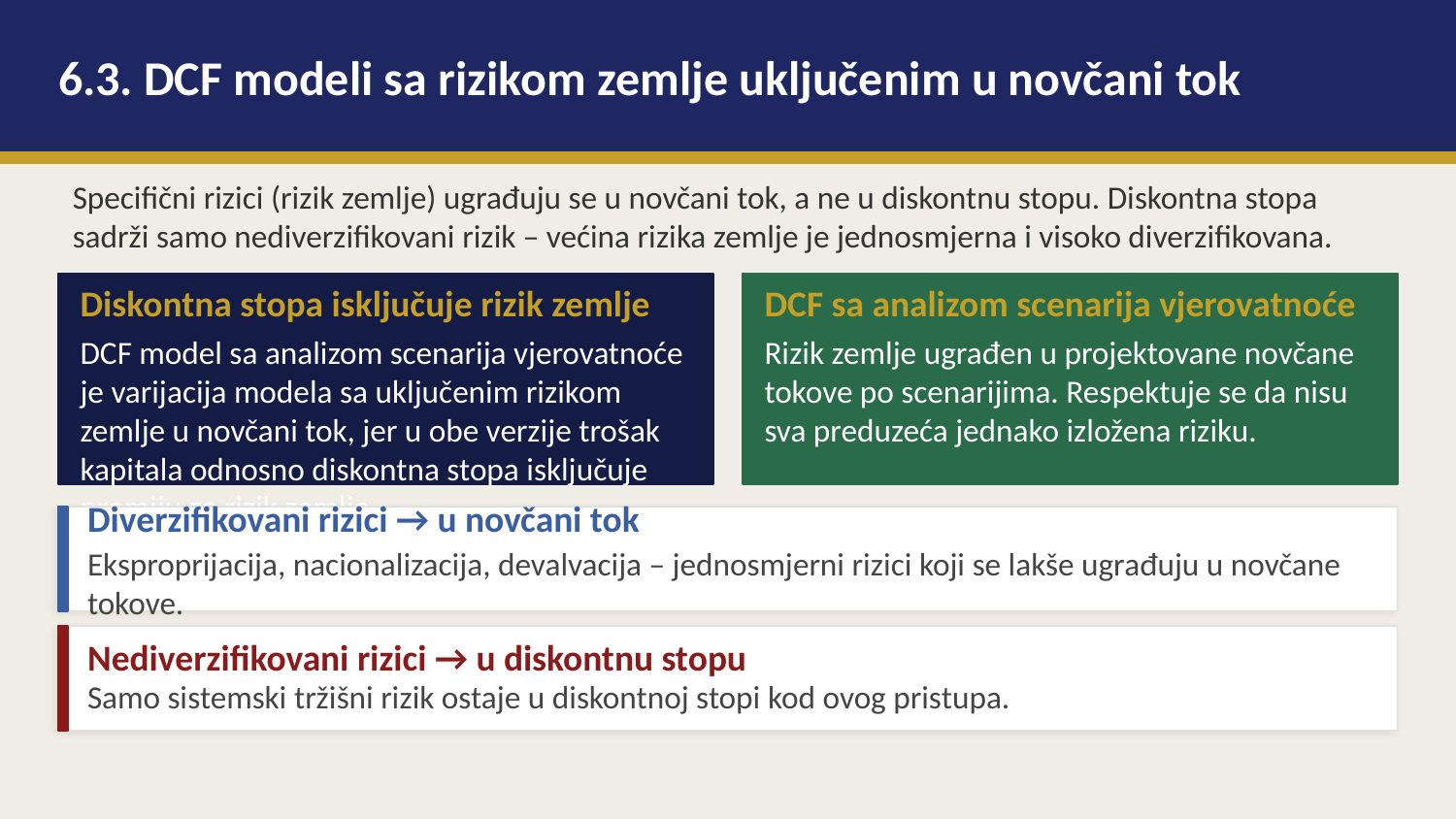

6.3. DCF modeli sa rizikom zemlje uključenim u novčani tok

Specifični rizici (rizik zemlje) ugrađuju se u novčani tok, a ne u diskontnu stopu. Diskontna stopa sadrži samo nediverzifikovani rizik – većina rizika zemlje je jednosmjerna i visoko diverzifikovana.

Diskontna stopa isključuje rizik zemlje
DCF sa analizom scenarija vjerovatnoće
DCF model sa analizom scenarija vjerovatnoće je varijacija modela sa uključenim rizikom zemlje u novčani tok, jer u obe verzije trošak kapitala odnosno diskontna stopa isključuje premiju za rizik zemlje.
Rizik zemlje ugrađen u projektovane novčane tokove po scenarijima. Respektuje se da nisu sva preduzeća jednako izložena riziku.
Diverzifikovani rizici → u novčani tok

Eksproprijacija, nacionalizacija, devalvacija – jednosmjerni rizici koji se lakše ugrađuju u novčane tokove.

Nediverzifikovani rizici → u diskontnu stopu
Samo sistemski tržišni rizik ostaje u diskontnoj stopi kod ovog pristupa.